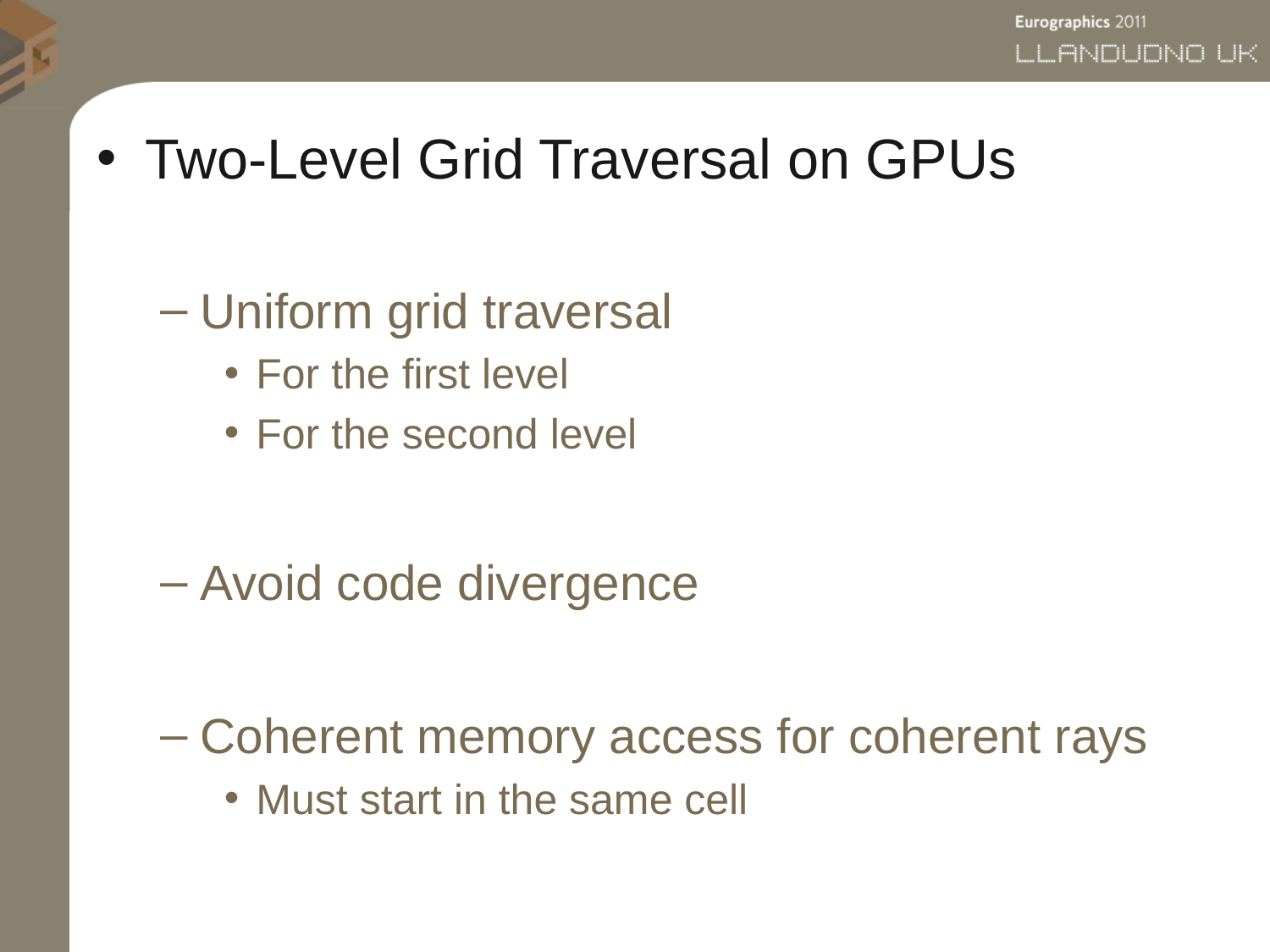

Two-Level Grid Traversal on GPUs

Uniform grid traversal
For the first level
For the second level

Avoid code divergence

Coherent memory access for coherent rays
Must start in the same cell